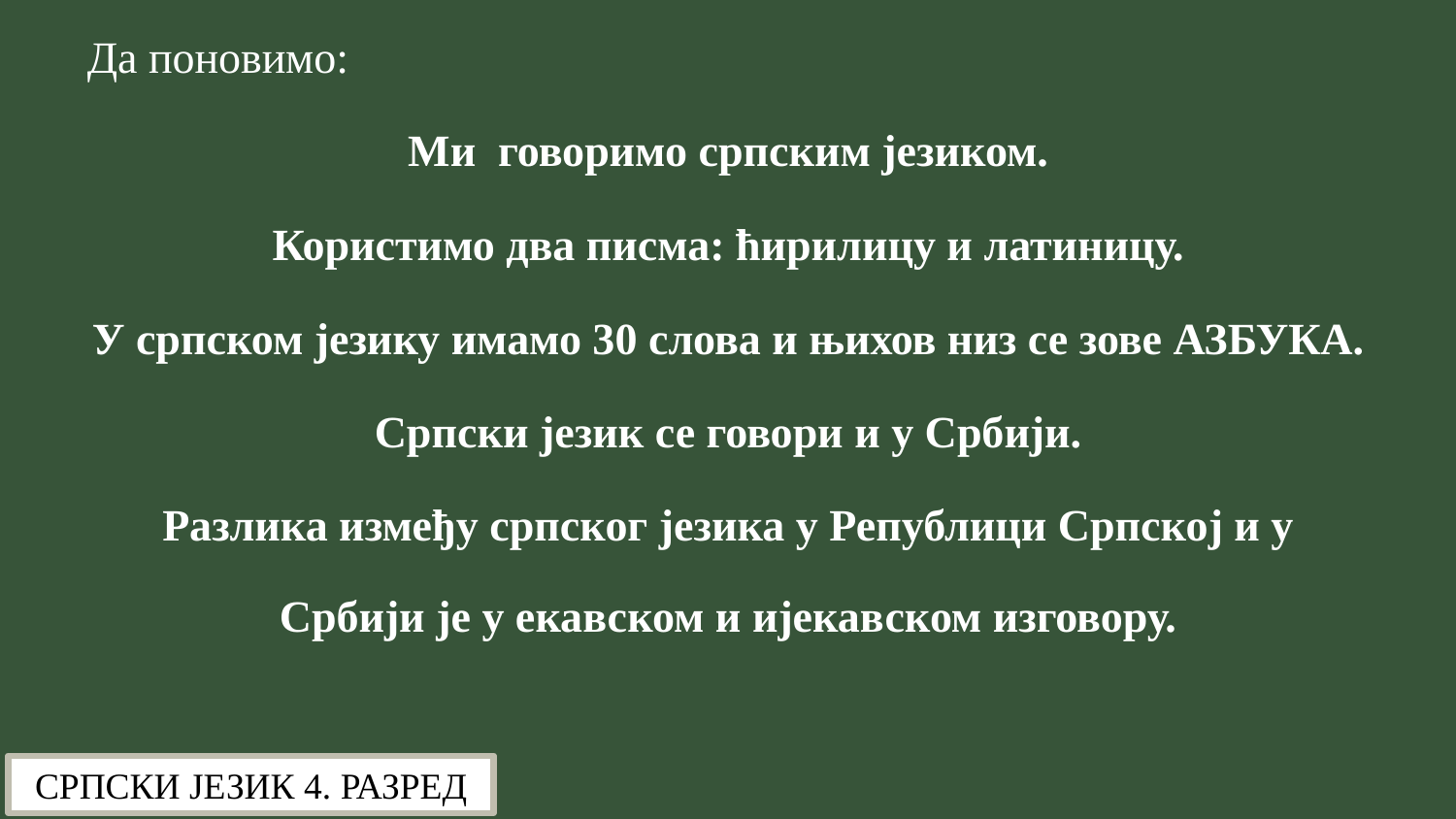

Да поновимо:
Ми  говоримо српским језиком.
Користимо два писма: ћирилицу и латиницу.
У српском језику имамо 30 слова и њихов низ се зове АЗБУКА.
Српски језик се говори и у Србији.
Разлика између српског језика у Републици Српској и у Србији је у екавском и ијекавском изговору.
СРПСКИ ЈЕЗИК 4. РАЗРЕД